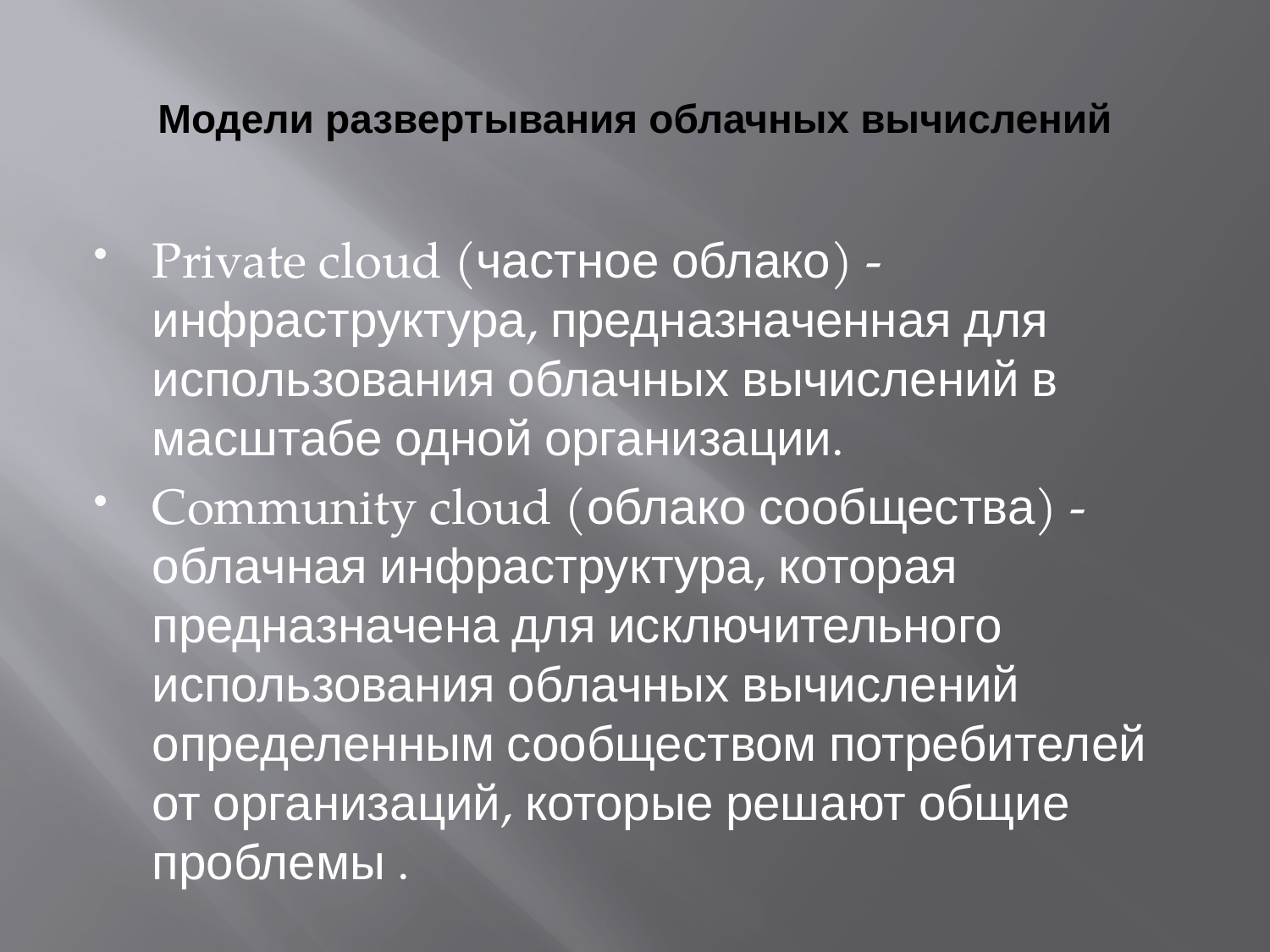

# Модели развертывания облачных вычислений
Private cloud (частное облако) - инфраструктура, предназначенная для использования облачных вычислений в масштабе одной организации.
Community cloud (облако сообщества) - облачная инфраструктура, которая предназначена для исключительного использования облачных вычислений определенным сообществом потребителей от организаций, которые решают общие проблемы .